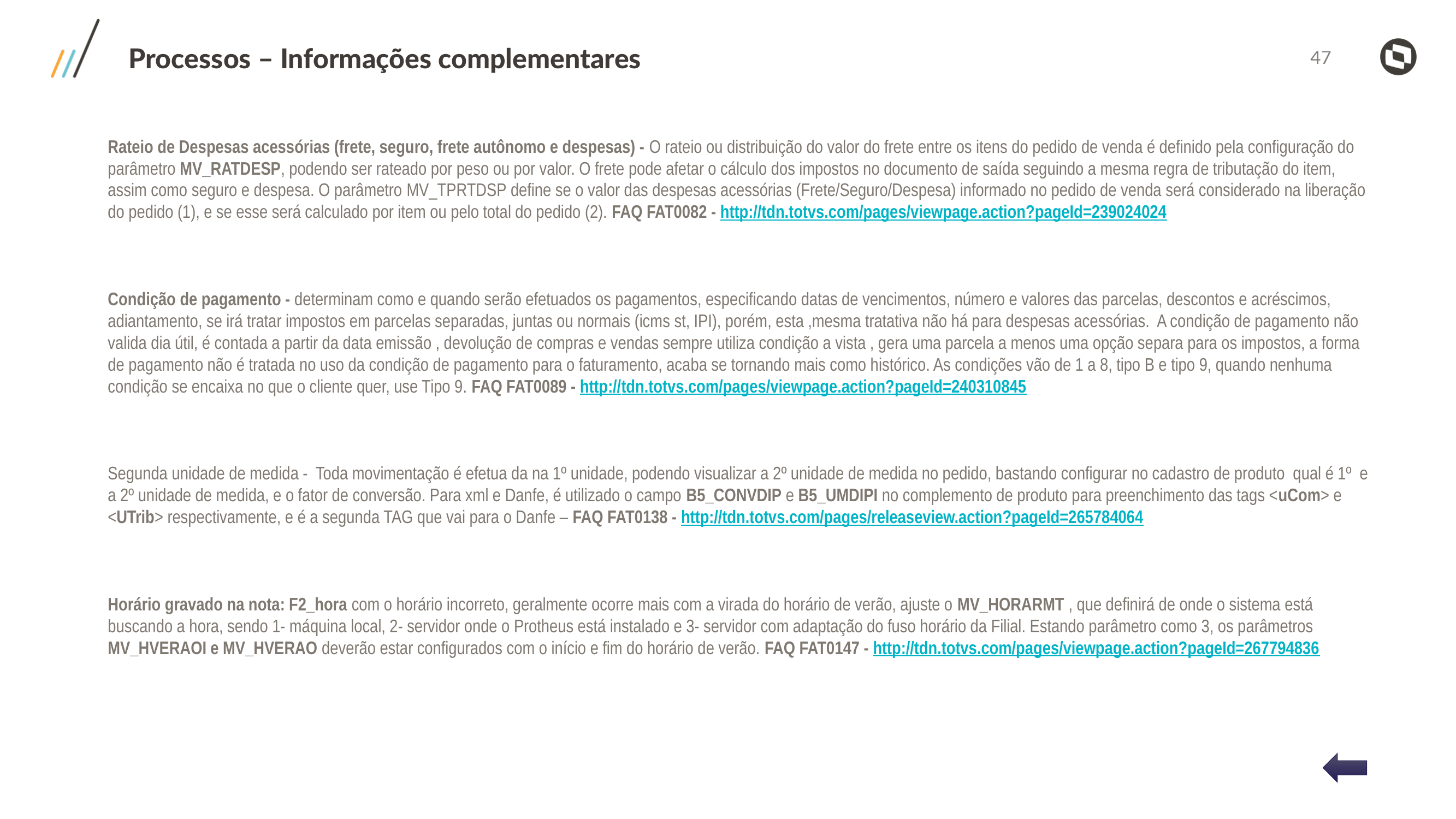

Processos – Informações complementares

Rateio de Despesas acessórias (frete, seguro, frete autônomo e despesas) - O rateio ou distribuição do valor do frete entre os itens do pedido de venda é definido pela configuração do parâmetro MV_RATDESP, podendo ser rateado por peso ou por valor. O frete pode afetar o cálculo dos impostos no documento de saída seguindo a mesma regra de tributação do item, assim como seguro e despesa. O parâmetro MV_TPRTDSP define se o valor das despesas acessórias (Frete/Seguro/Despesa) informado no pedido de venda será considerado na liberação do pedido (1), e se esse será calculado por item ou pelo total do pedido (2). FAQ FAT0082 - http://tdn.totvs.com/pages/viewpage.action?pageId=239024024

Condição de pagamento - determinam como e quando serão efetuados os pagamentos, especificando datas de vencimentos, número e valores das parcelas, descontos e acréscimos, adiantamento, se irá tratar impostos em parcelas separadas, juntas ou normais (icms st, IPI), porém, esta ,mesma tratativa não há para despesas acessórias.  A condição de pagamento não valida dia útil, é contada a partir da data emissão , devolução de compras e vendas sempre utiliza condição a vista , gera uma parcela a menos uma opção separa para os impostos, a forma de pagamento não é tratada no uso da condição de pagamento para o faturamento, acaba se tornando mais como histórico. As condições vão de 1 a 8, tipo B e tipo 9, quando nenhuma condição se encaixa no que o cliente quer, use Tipo 9. FAQ FAT0089 - http://tdn.totvs.com/pages/viewpage.action?pageId=240310845

Segunda unidade de medida -  Toda movimentação é efetua da na 1º unidade, podendo visualizar a 2º unidade de medida no pedido, bastando configurar no cadastro de produto  qual é 1º  e a 2º unidade de medida, e o fator de conversão. Para xml e Danfe, é utilizado o campo B5_CONVDIP e B5_UMDIPI no complemento de produto para preenchimento das tags <uCom> e <UTrib> respectivamente, e é a segunda TAG que vai para o Danfe – FAQ FAT0138 - http://tdn.totvs.com/pages/releaseview.action?pageId=265784064

Horário gravado na nota: F2_hora com o horário incorreto, geralmente ocorre mais com a virada do horário de verão, ajuste o MV_HORARMT , que definirá de onde o sistema está buscando a hora, sendo 1- máquina local, 2- servidor onde o Protheus está instalado e 3- servidor com adaptação do fuso horário da Filial. Estando parâmetro como 3, os parâmetros MV_HVERAOI e MV_HVERAO deverão estar configurados com o início e fim do horário de verão. FAQ FAT0147 - http://tdn.totvs.com/pages/viewpage.action?pageId=267794836